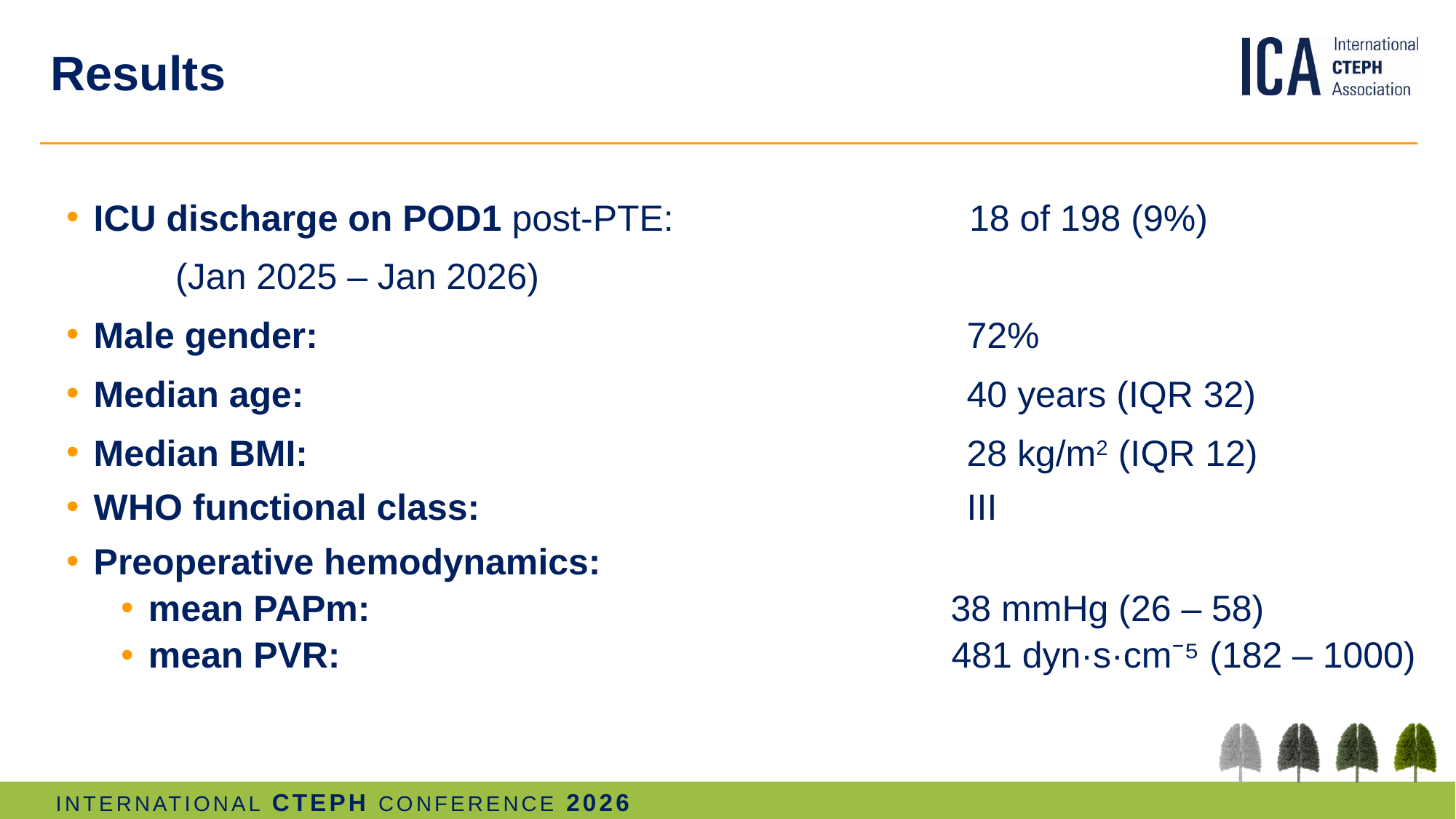

# Results
ICU discharge on POD1 post-PTE:		           18 of 198 (9%)
	(Jan 2025 – Jan 2026)
Male gender:						72%
Median age:  						40 years (IQR 32)
Median BMI:                   					28 kg/m2 (IQR 12)
WHO functional class: 					III
Preoperative hemodynamics:
mean PAPm:                                                         38 mmHg (26 – 58)
mean PVR:                                                            481 dyn·s·cm⁻⁵ (182 – 1000)